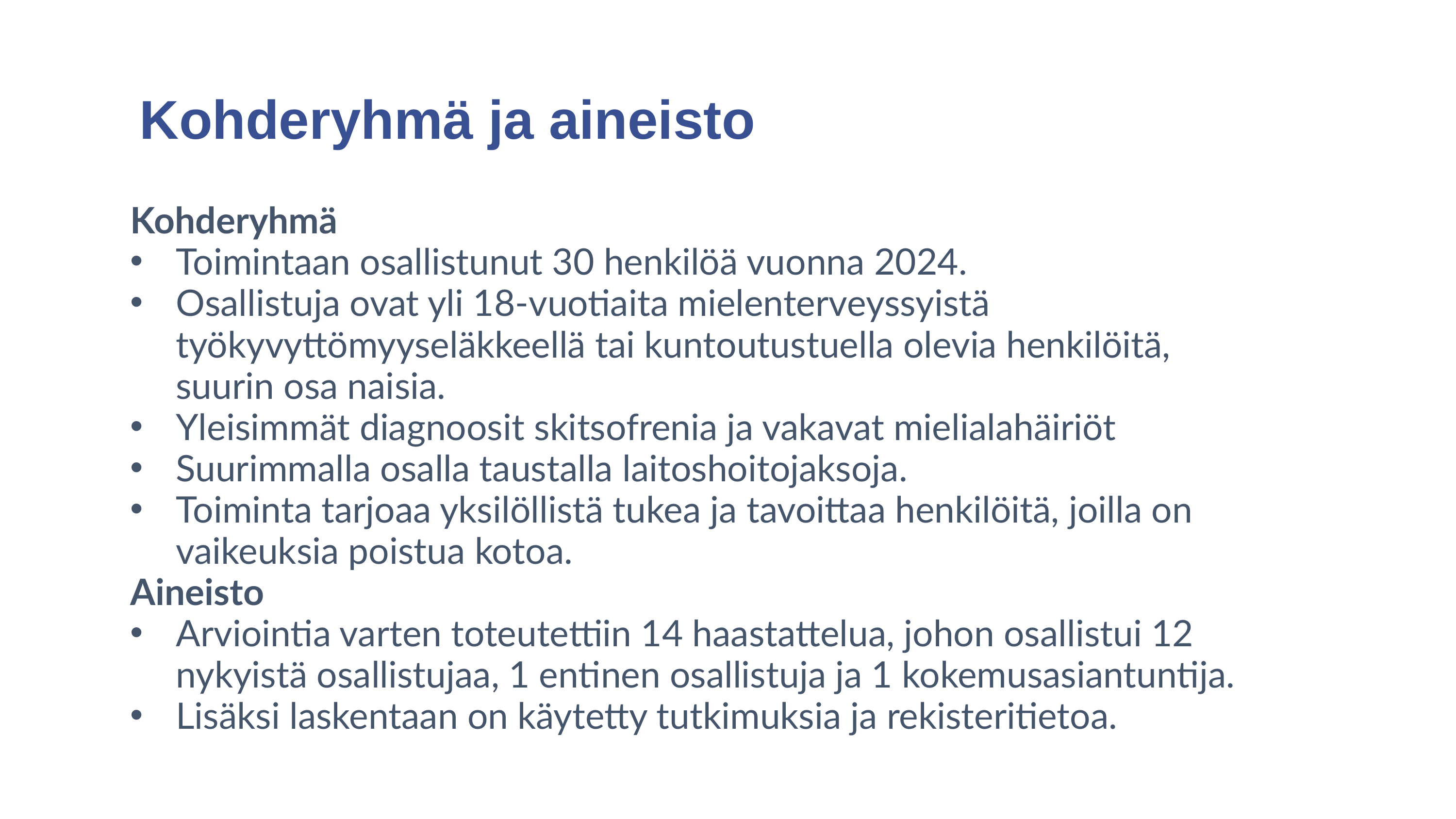

Kohderyhmä ja aineisto

Kohderyhmä
Toimintaan osallistunut 30 henkilöä vuonna 2024.
Osallistuja ovat yli 18-vuotiaita mielenterveyssyistä työkyvyttömyyseläkkeellä tai kuntoutustuella olevia henkilöitä, suurin osa naisia.
Yleisimmät diagnoosit skitsofrenia ja vakavat mielialahäiriöt
Suurimmalla osalla taustalla laitoshoitojaksoja.
Toiminta tarjoaa yksilöllistä tukea ja tavoittaa henkilöitä, joilla on vaikeuksia poistua kotoa.
Aineisto
Arviointia varten toteutettiin 14 haastattelua, johon osallistui 12 nykyistä osallistujaa, 1 entinen osallistuja ja 1 kokemusasiantuntija.
Lisäksi laskentaan on käytetty tutkimuksia ja rekisteritietoa.